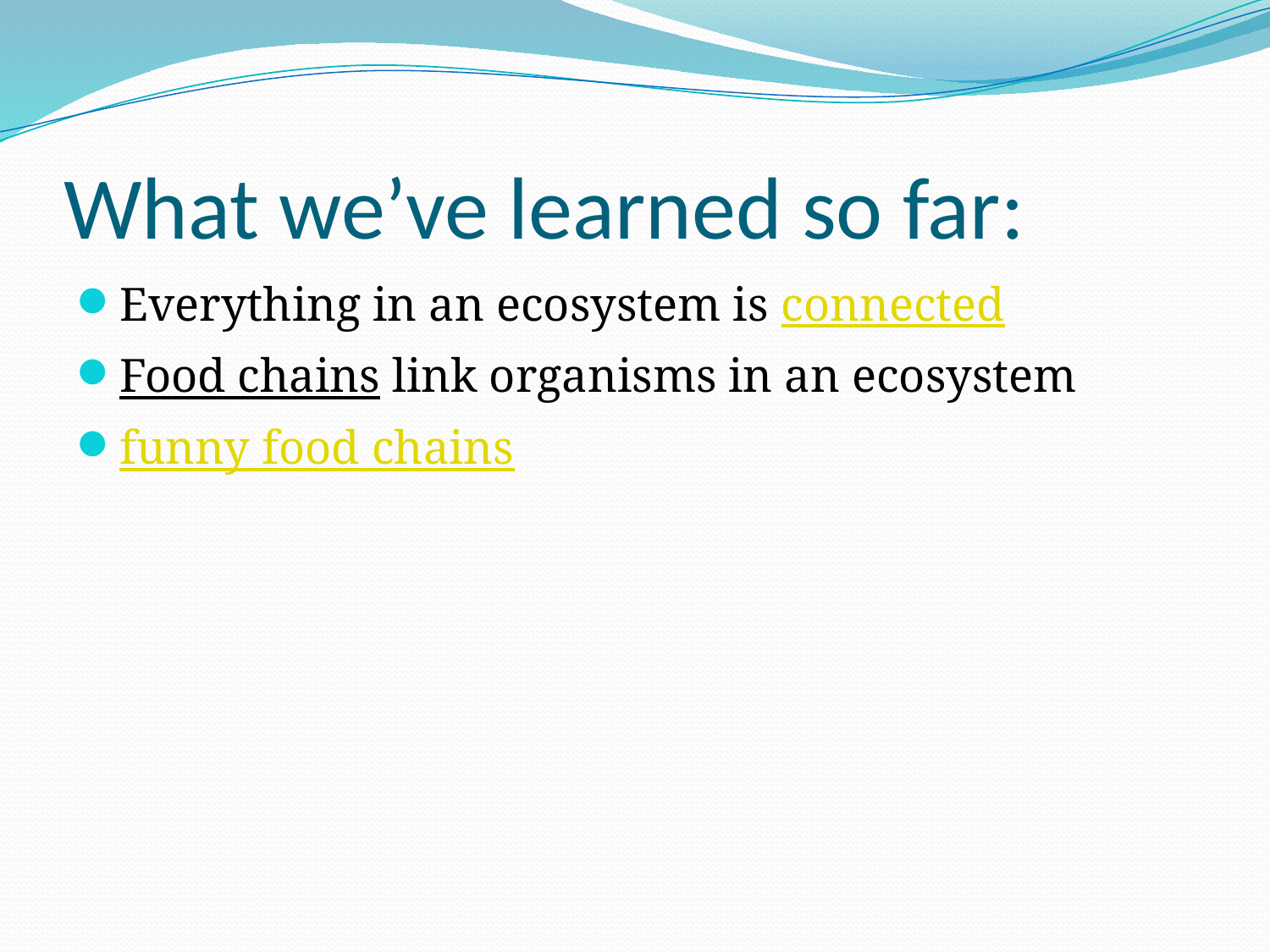

# What we’ve learned so far:
Everything in an ecosystem is connected
Food chains link organisms in an ecosystem
funny food chains